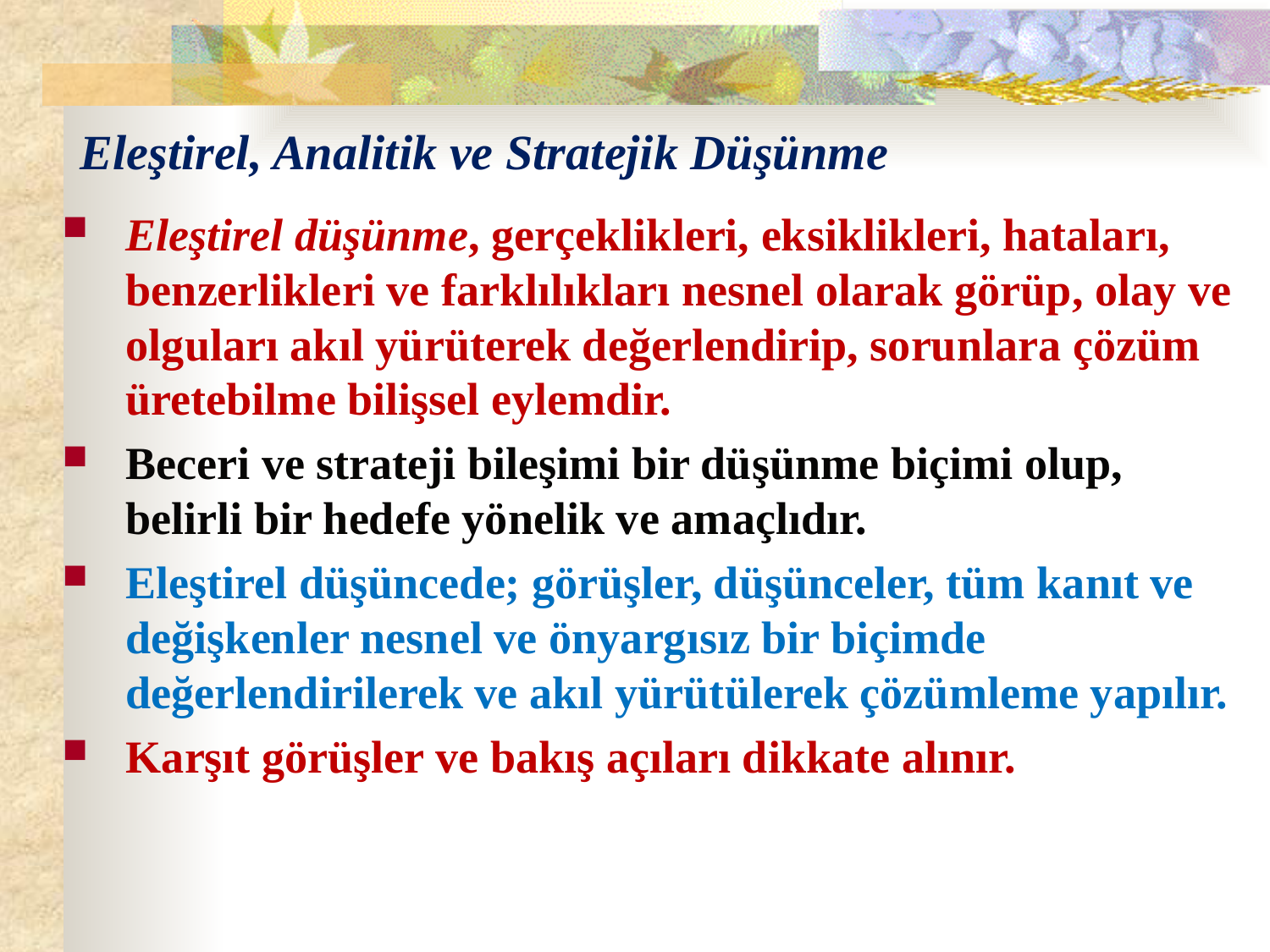

# Eleştirel, Analitik ve Stratejik Düşünme
Eleştirel düşünme, gerçeklikleri, eksiklikleri, hataları, benzerlikleri ve farklılıkları nesnel olarak görüp, olay ve olguları akıl yürüterek değerlendirip, sorunlara çözüm üretebilme bilişsel eylemdir.
Beceri ve strateji bileşimi bir düşünme biçimi olup, belirli bir hedefe yönelik ve amaçlıdır.
Eleştirel düşüncede; görüşler, düşünceler, tüm kanıt ve değişkenler nesnel ve önyargısız bir biçimde değerlendirilerek ve akıl yürütülerek çözümleme yapılır.
Karşıt görüşler ve bakış açıları dikkate alınır.